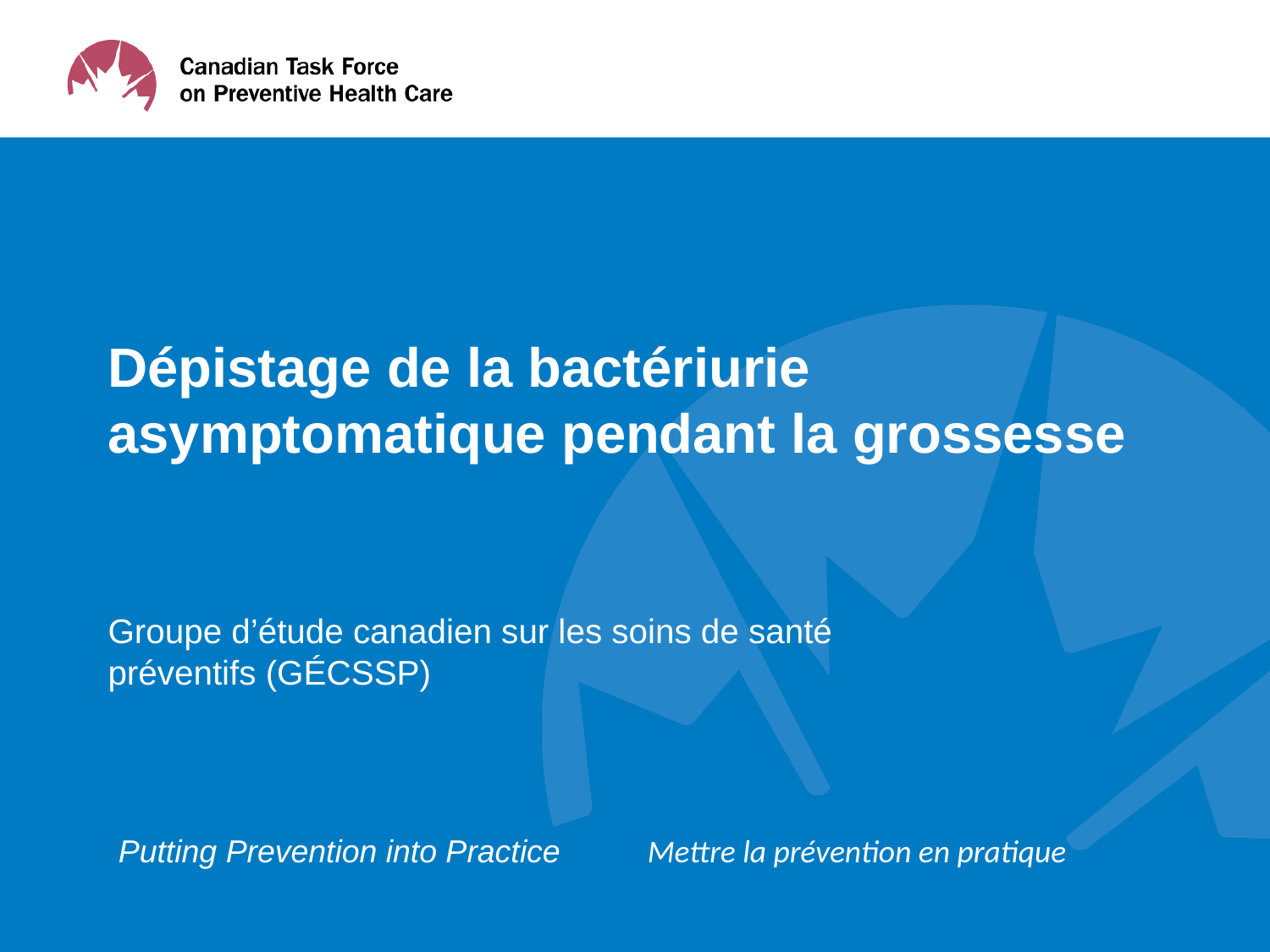

# Dépistage de la bactériurie asymptomatique pendant la grossesse
Groupe d’étude canadien sur les soins de santé préventifs (GÉCSSP)
Mettre la prévention en pratique